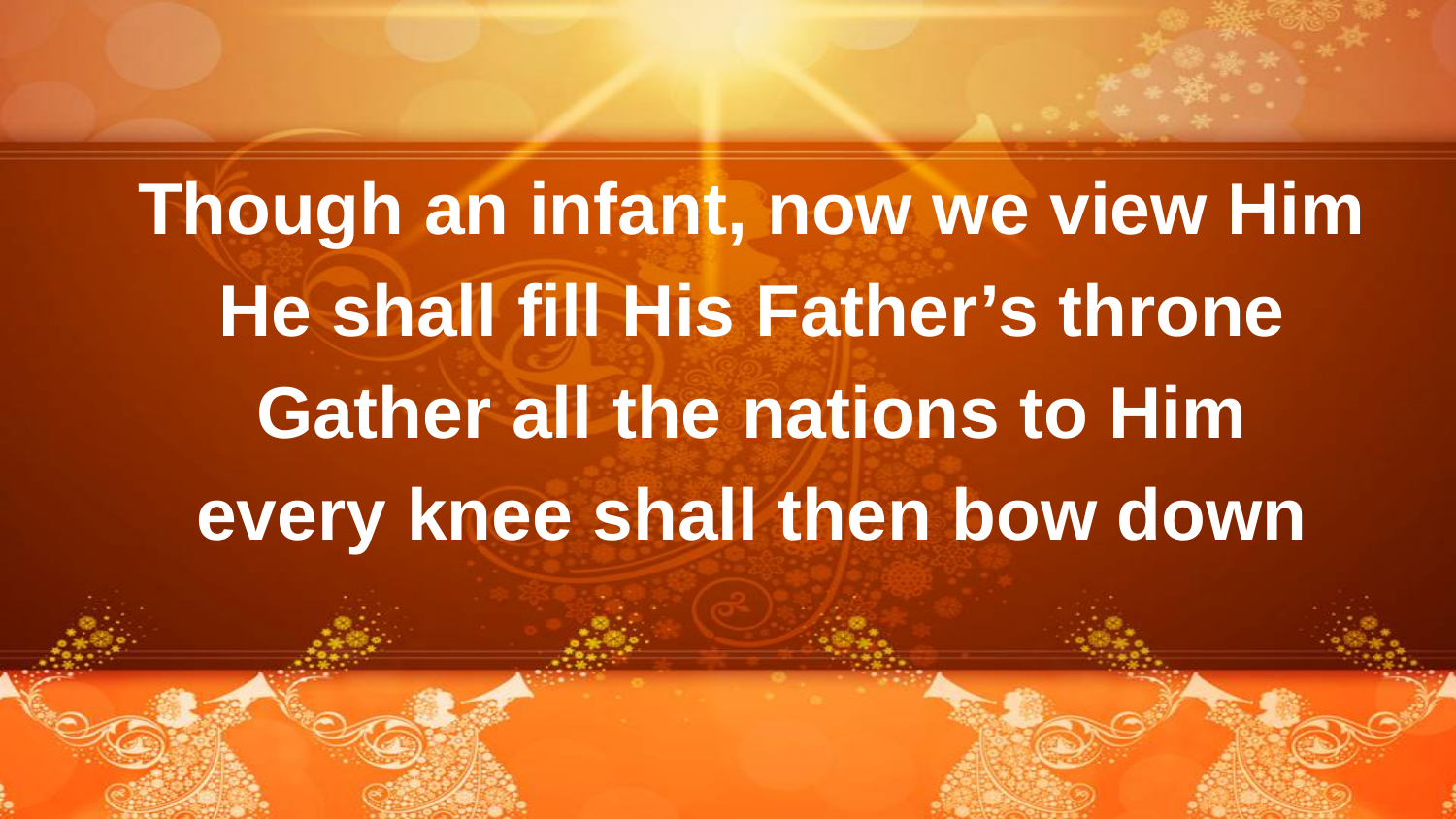

Though an infant, now we view Him
He shall fill His Father’s throne
Gather all the nations to Him
every knee shall then bow down